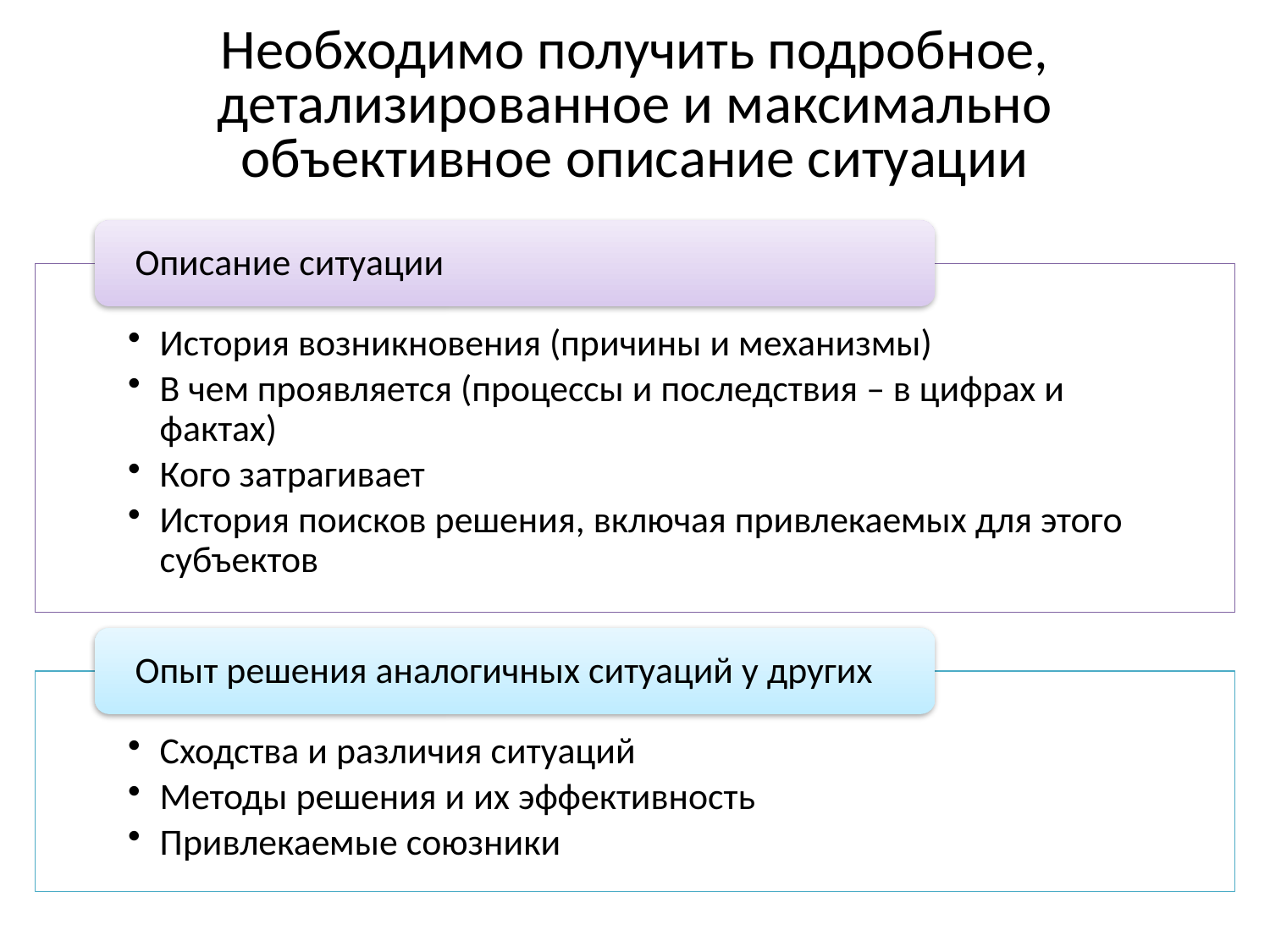

# Необходимо получить подробное, детализированное и максимально объективное описание ситуации
История возникновения (причины и механизмы)
В чем проявляется (процессы и последствия – в цифрах и фактах)
Кого затрагивает
История поисков решения, включая привлекаемых для этого субъектов
Описание ситуации
Сходства и различия ситуаций
Методы решения и их эффективность
Привлекаемые союзники
Опыт решения аналогичных ситуаций у других